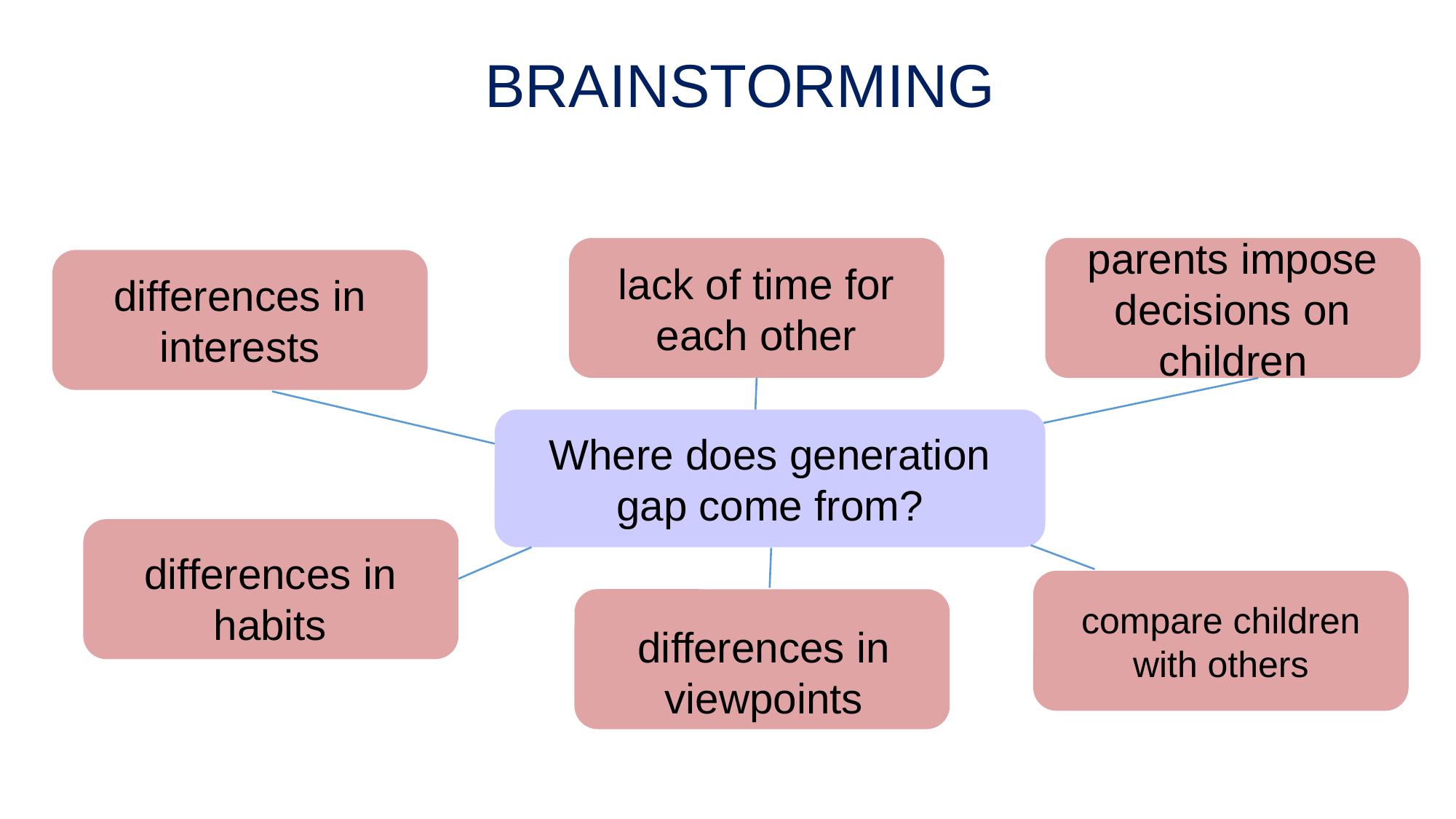

BRAINSTORMING
lack of time for each other
parents impose decisions on children

differences in interests
Where does generation gap come from?

differences in habits

compare children with others
differences in viewpoints